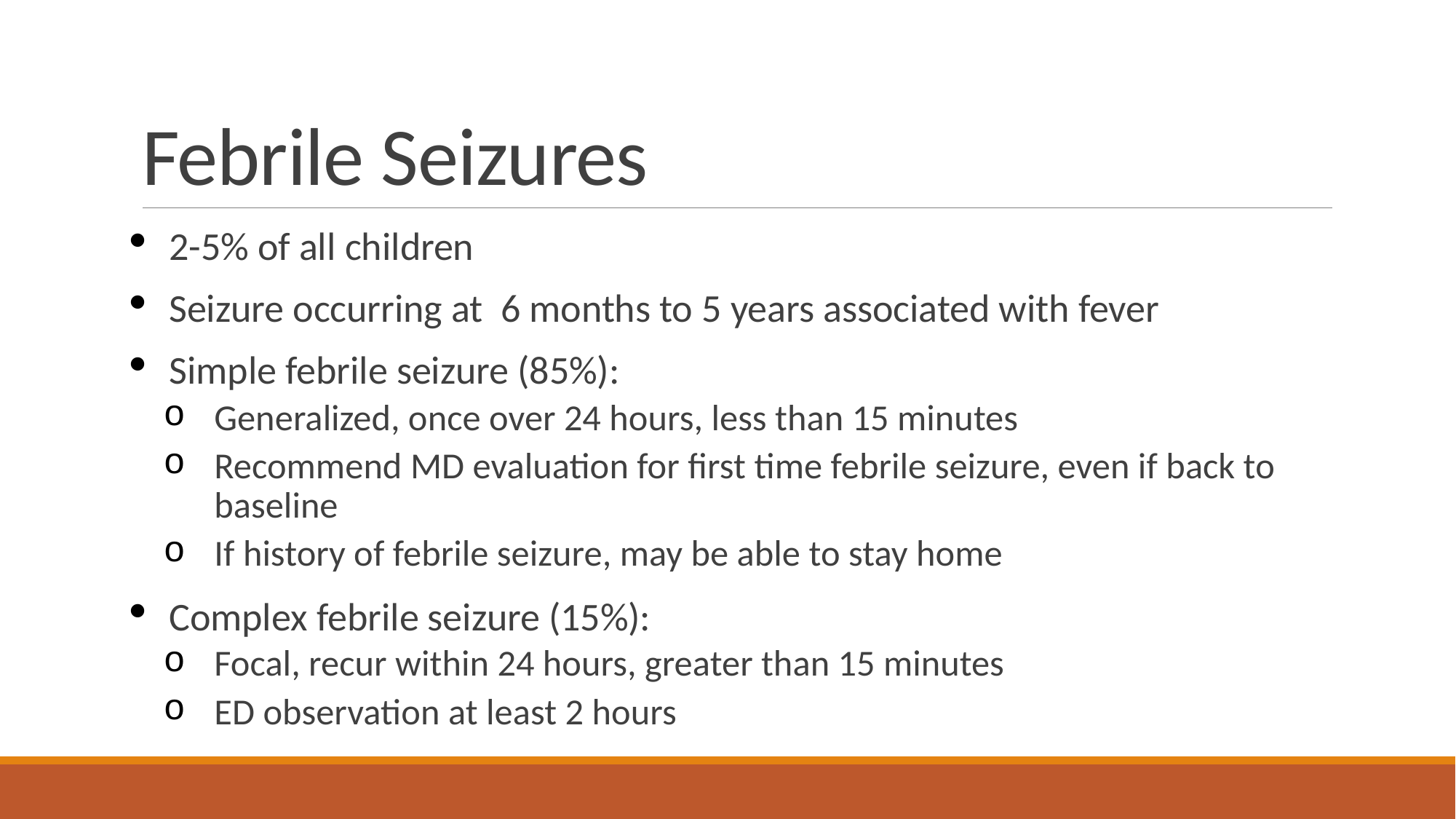

# Febrile Seizures
2-5% of all children
Seizure occurring at  6 months to 5 years associated with fever
Simple febrile seizure (85%):
Generalized, once over 24 hours, less than 15 minutes
Recommend MD evaluation for first time febrile seizure, even if back to baseline
If history of febrile seizure, may be able to stay home
Complex febrile seizure (15%):
Focal, recur within 24 hours, greater than 15 minutes
ED observation at least 2 hours